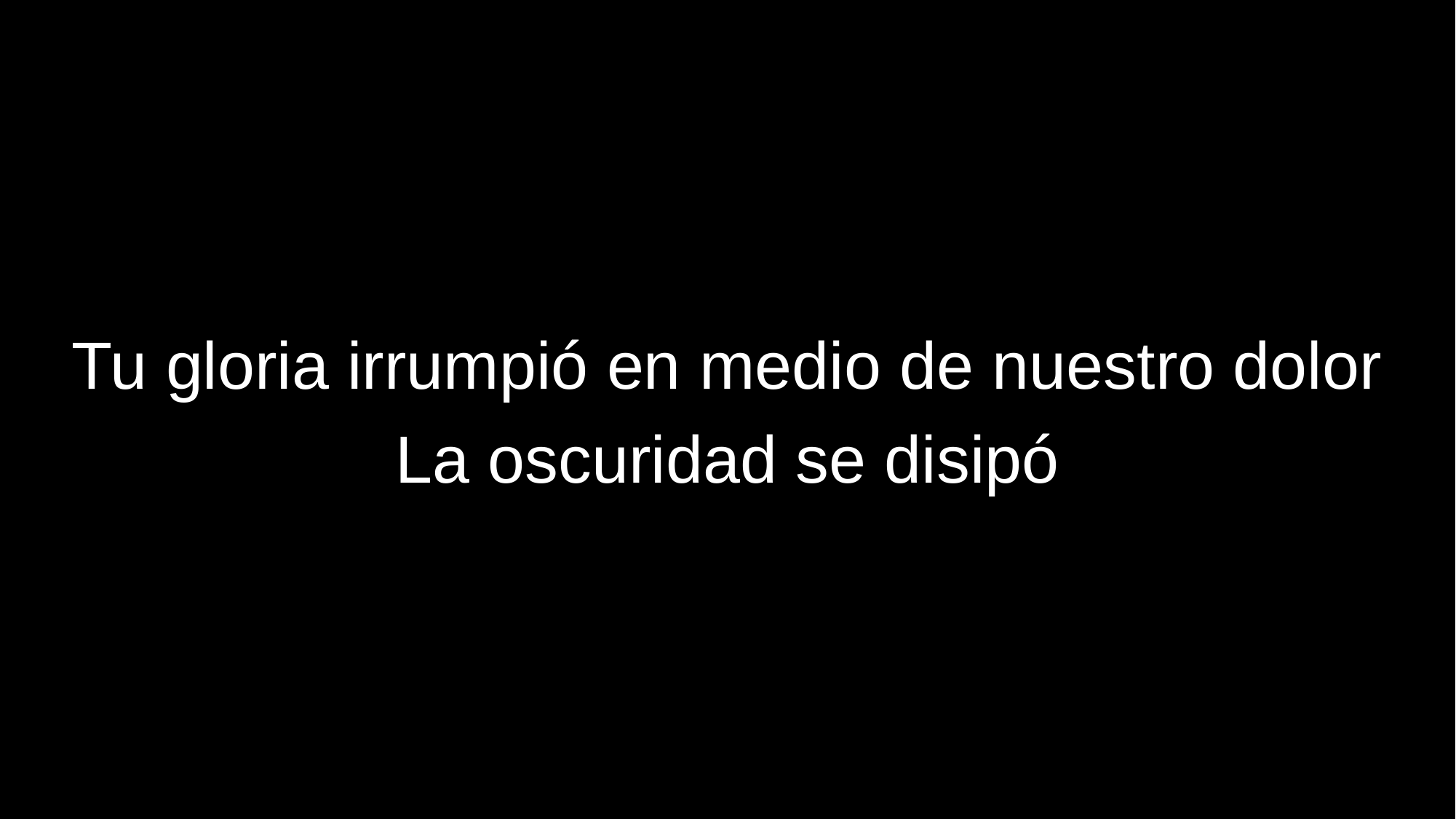

Tu gloria irrumpió en medio de nuestro dolor
La oscuridad se disipó